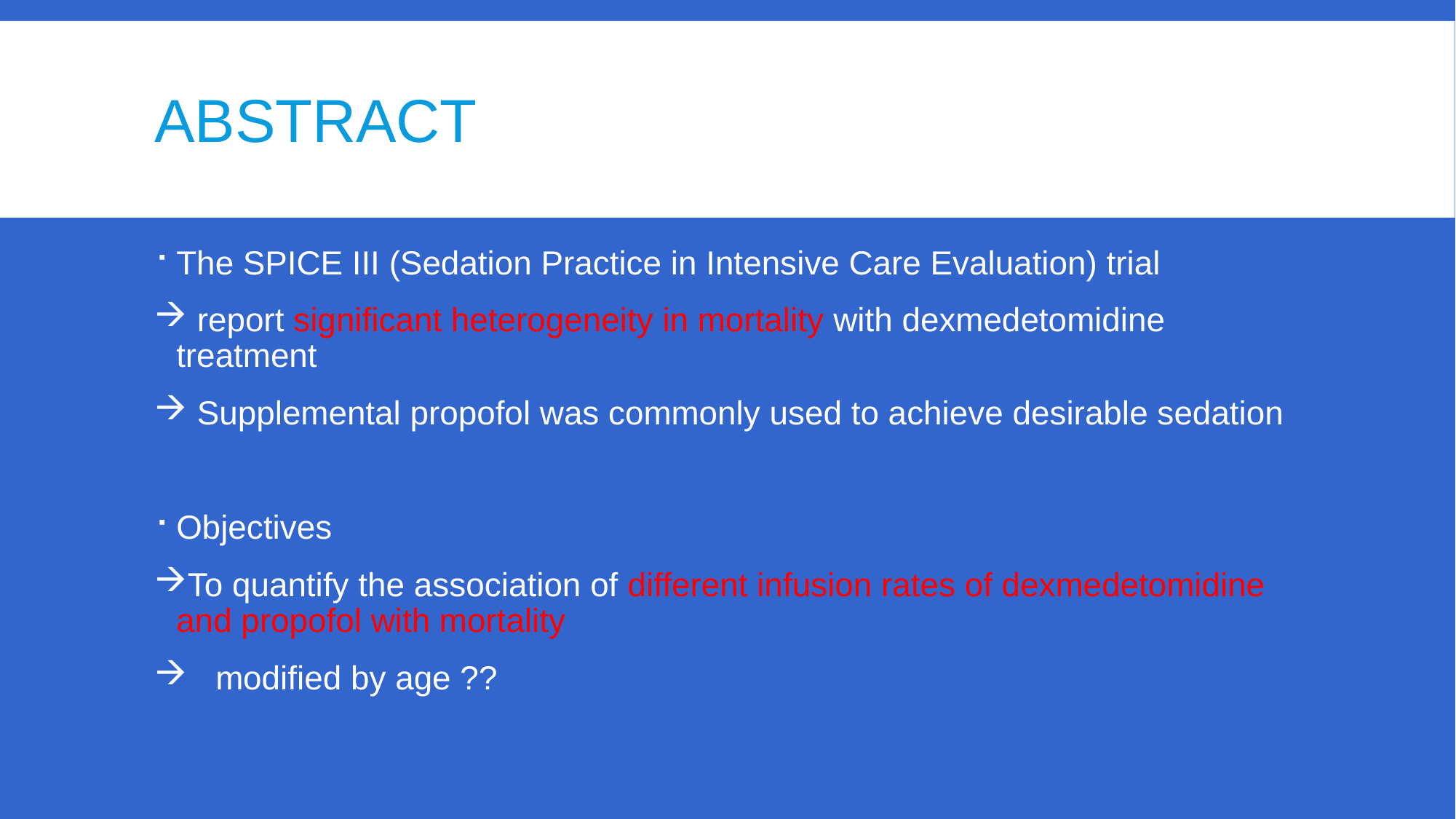

# Abstract
The SPICE III (Sedation Practice in Intensive Care Evaluation) trial
 report significant heterogeneity in mortality with dexmedetomidine treatment
 Supplemental propofol was commonly used to achieve desirable sedation

Objectives
To quantify the association of different infusion rates of dexmedetomidine and propofol with mortality
   modified by age ??